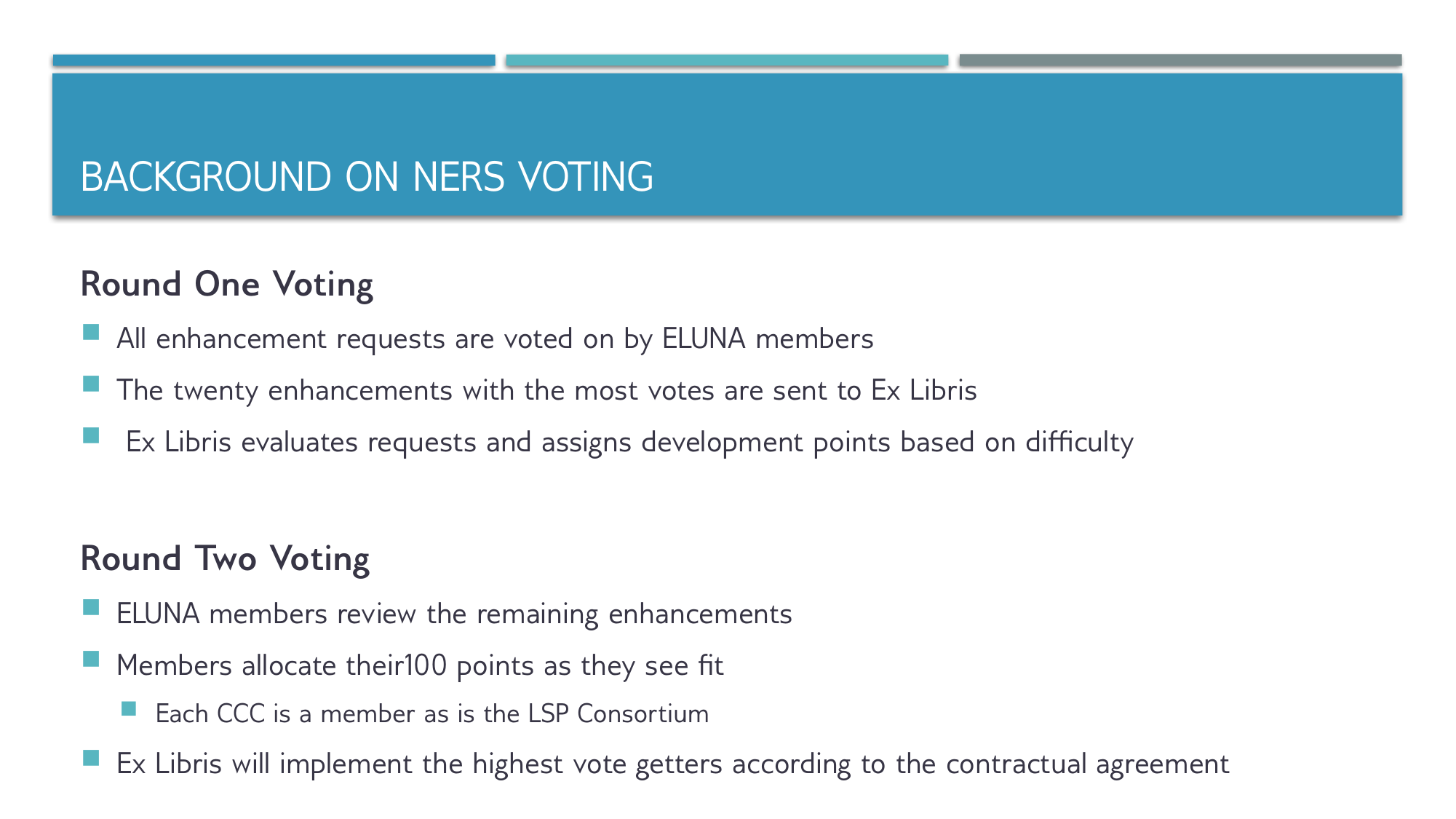

# Background on NERS Voting
Round One Voting
All enhancement requests are voted on by ELUNA members
The twenty enhancements with the most votes are sent to Ex Libris
 Ex Libris evaluates requests and assigns development points based on difficulty

Round Two Voting
ELUNA members review the remaining enhancements
Members allocate their100 points as they see fit
Each CCC is a member as is the LSP Consortium
Ex Libris will implement the highest vote getters according to the contractual agreement